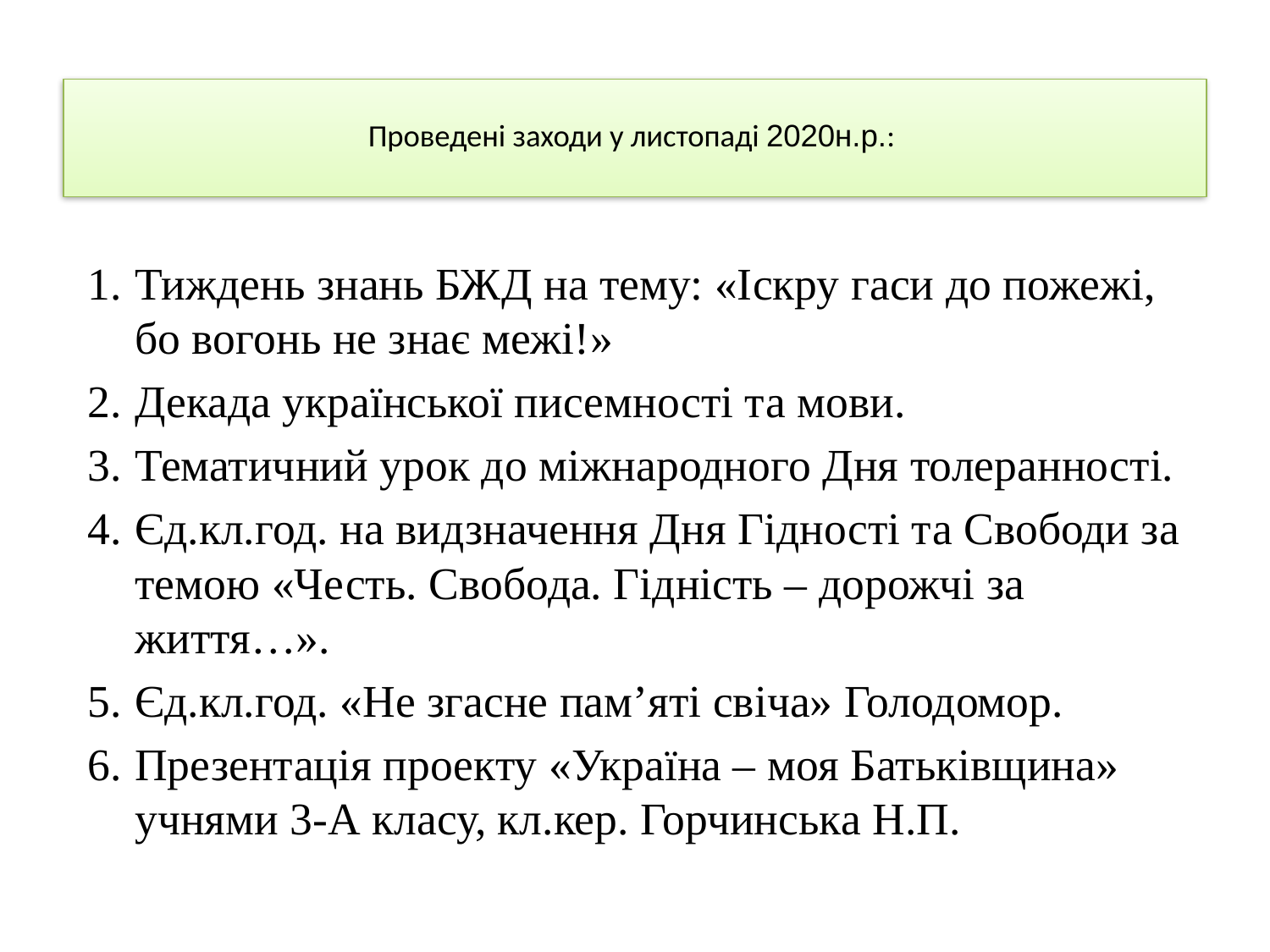

# Проведені заходи у листопаді 2020н.р.:
1.	Тиждень знань БЖД на тему: «Іскру гаси до пожежі, бо вогонь не знає межі!»
2.	Декада української писемності та мови.
3.	Тематичний урок до міжнародного Дня толеранності.
4.	Єд.кл.год. на видзначення Дня Гідності та Свободи за темою «Честь. Свобода. Гідність – дорожчі за життя…».
5.	Єд.кл.год. «Не згасне пам’яті свіча» Голодомор.
6.	Презентація проекту «Україна – моя Батьківщина» учнями 3-А класу, кл.кер. Горчинська Н.П.